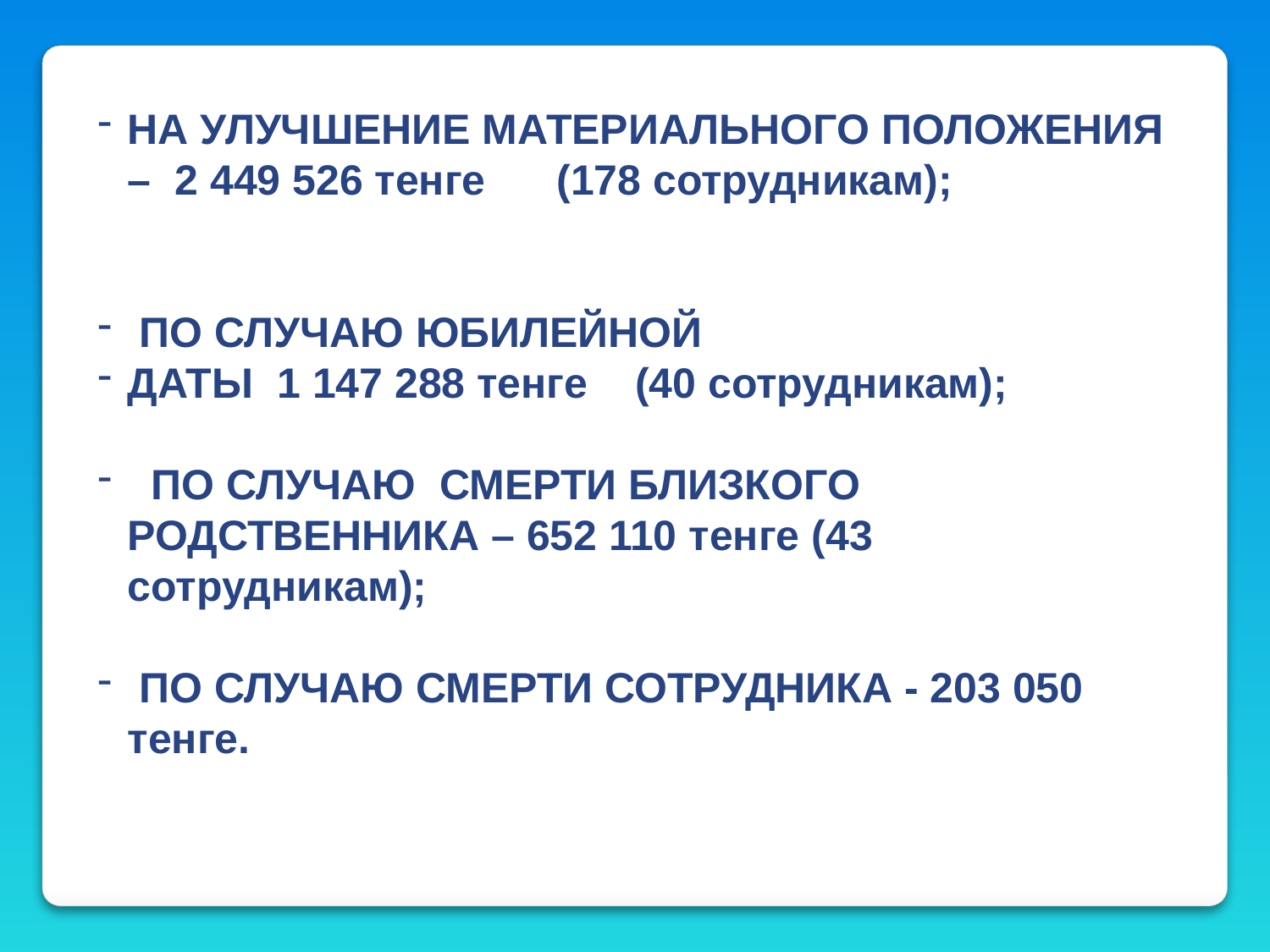

НА УЛУЧШЕНИЕ МАТЕРИАЛЬНОГО ПОЛОЖЕНИЯ –  2 449 526 тенге      (178 сотрудникам);

 ПО СЛУЧАЮ ЮБИЛЕЙНОЙ
ДАТЫ  1 147 288 тенге    (40 сотрудникам);

  ПО СЛУЧАЮ  СМЕРТИ БЛИЗКОГО РОДСТВЕННИКА – 652 110 тенге (43 сотрудникам);

 ПО СЛУЧАЮ СМЕРТИ СОТРУДНИКА - 203 050 тенге.